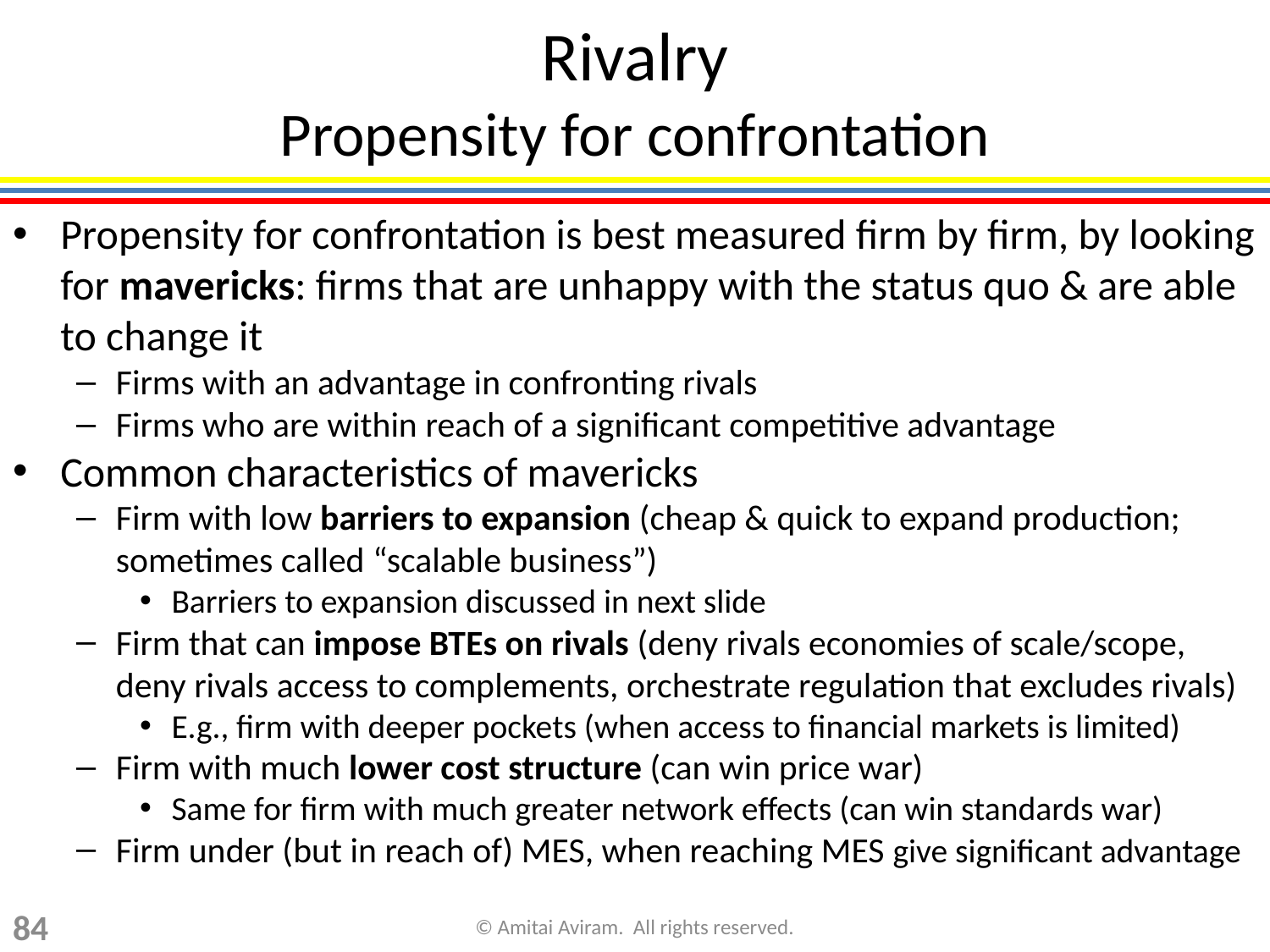

Rivalry
Propensity for confrontation
Propensity for confrontation is best measured firm by firm, by looking for mavericks: firms that are unhappy with the status quo & are able to change it
Firms with an advantage in confronting rivals
Firms who are within reach of a significant competitive advantage
Common characteristics of mavericks
Firm with low barriers to expansion (cheap & quick to expand production; sometimes called “scalable business”)
Barriers to expansion discussed in next slide
Firm that can impose BTEs on rivals (deny rivals economies of scale/scope, deny rivals access to complements, orchestrate regulation that excludes rivals)
E.g., firm with deeper pockets (when access to financial markets is limited)
Firm with much lower cost structure (can win price war)
Same for firm with much greater network effects (can win standards war)
Firm under (but in reach of) MES, when reaching MES give significant advantage
84
© Amitai Aviram.  All rights reserved.